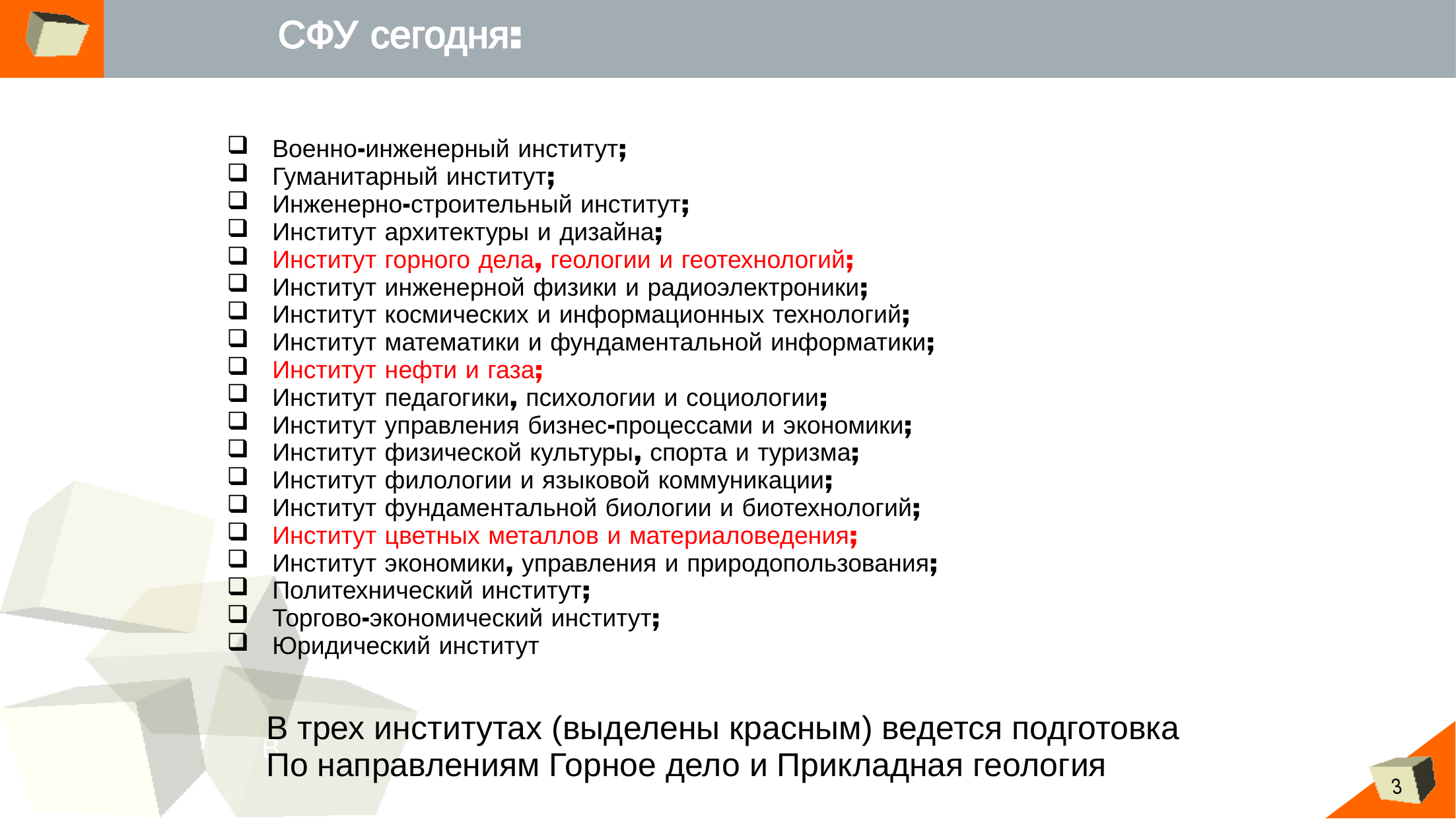

СФУ сегодня:
 Военно-инженерный институт;
 Гуманитарный институт;
 Инженерно-строительный институт;
 Институт архитектуры и дизайна;
 Институт горного дела, геологии и геотехнологий;
 Институт инженерной физики и радиоэлектроники;
 Институт космических и информационных технологий;
 Институт математики и фундаментальной информатики;
 Институт нефти и газа;
 Институт педагогики, психологии и социологии;
 Институт управления бизнес-процессами и экономики;
 Институт физической культуры, спорта и туризма;
 Институт филологии и языковой коммуникации;
 Институт фундаментальной биологии и биотехнологий;
 Институт цветных металлов и материаловедения;
 Институт экономики, управления и природопользования;
 Политехнический институт;
 Торгово-экономический институт;
 Юридический институт
В трех институтах (выделены красным) ведется подготовка
По направлениям Горное дело и Прикладная геология
В